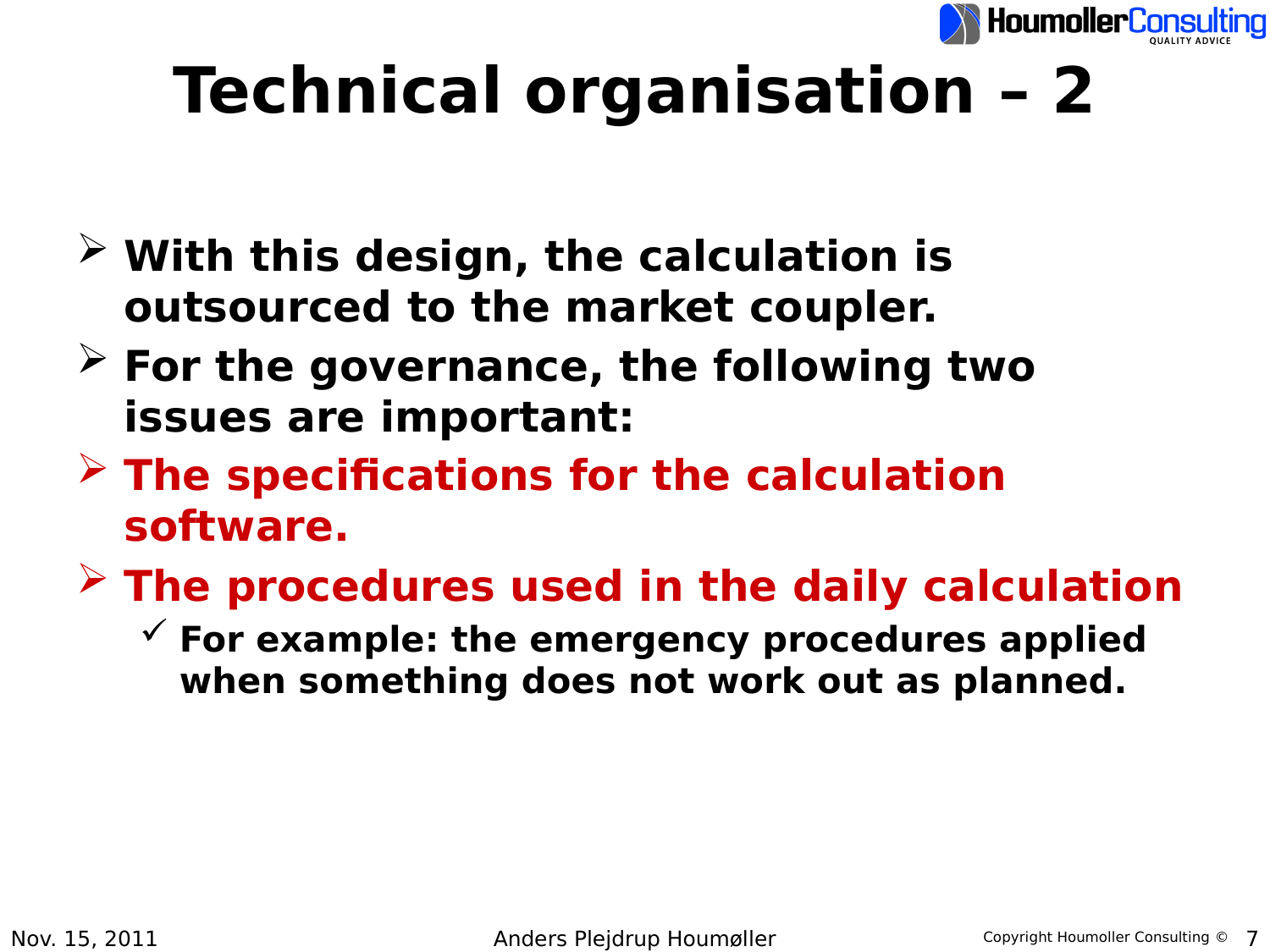

# Technical organisation – 2
With this design, the calculation is outsourced to the market coupler.
For the governance, the following two issues are important:
The specifications for the calculation software.
The procedures used in the daily calculation
For example: the emergency procedures applied when something does not work out as planned.
Nov. 15, 2011
Anders Plejdrup Houmøller
7